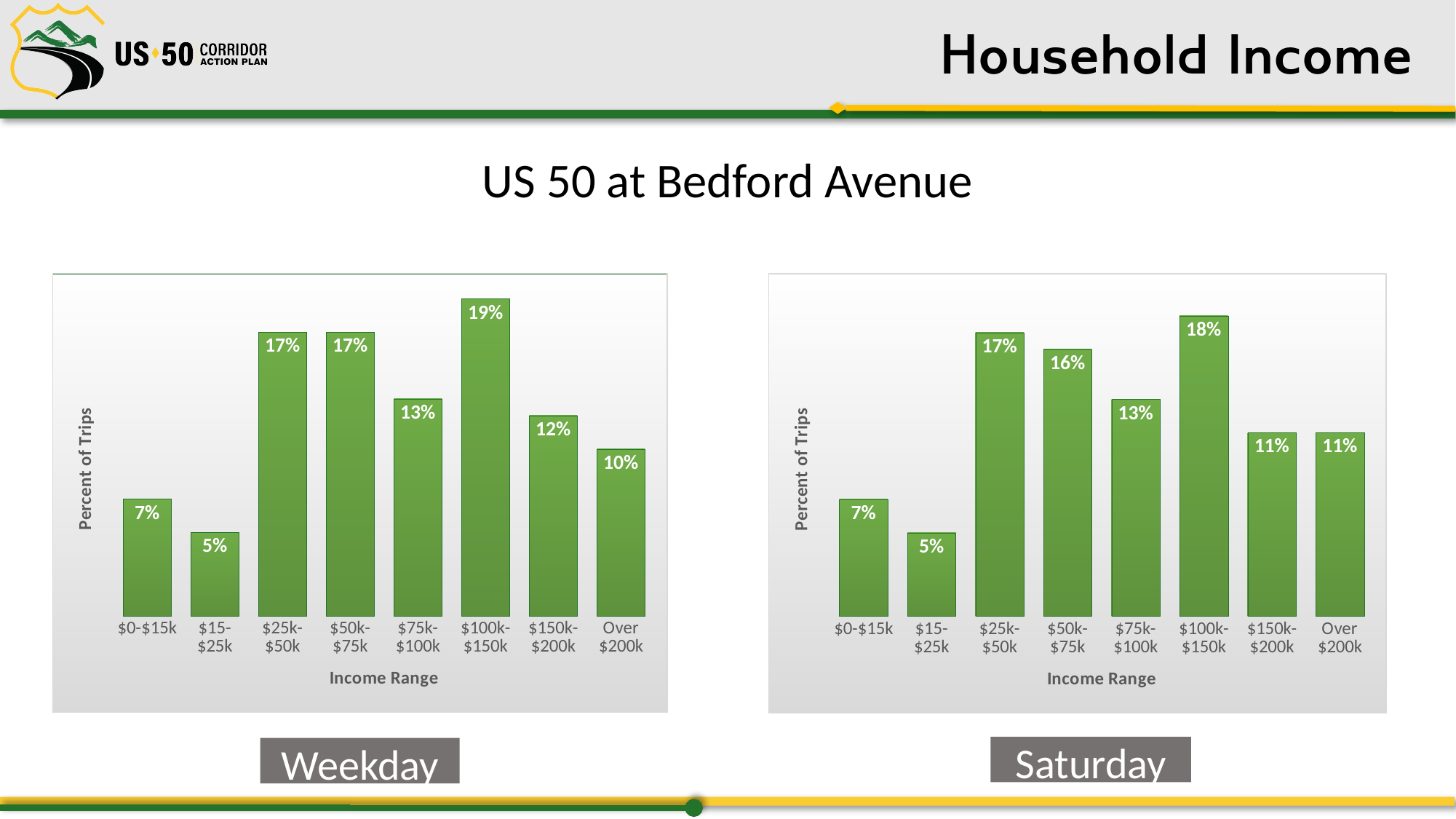

# Household Income
US 50 at Bedford Avenue

### Chart

| Category |  |
|---|---|
| $0-$15k | 0.07 |
| $15-$25k | 0.05 |
| $25k-$50k | 0.17 |
| $50k-$75k | 0.17 |
| $75k-$100k | 0.13 |
| $100k-$150k | 0.19 |
| $150k-$200k | 0.12 |
| Over $200k | 0.1 |

### Chart

| Category |  |
|---|---|
| $0-$15k | 0.07 |
| $15-$25k | 0.05 |
| $25k-$50k | 0.17 |
| $50k-$75k | 0.16 |
| $75k-$100k | 0.13 |
| $100k-$150k | 0.18 |
| $150k-$200k | 0.11 |
| Over $200k | 0.11 |
Saturday
Weekday